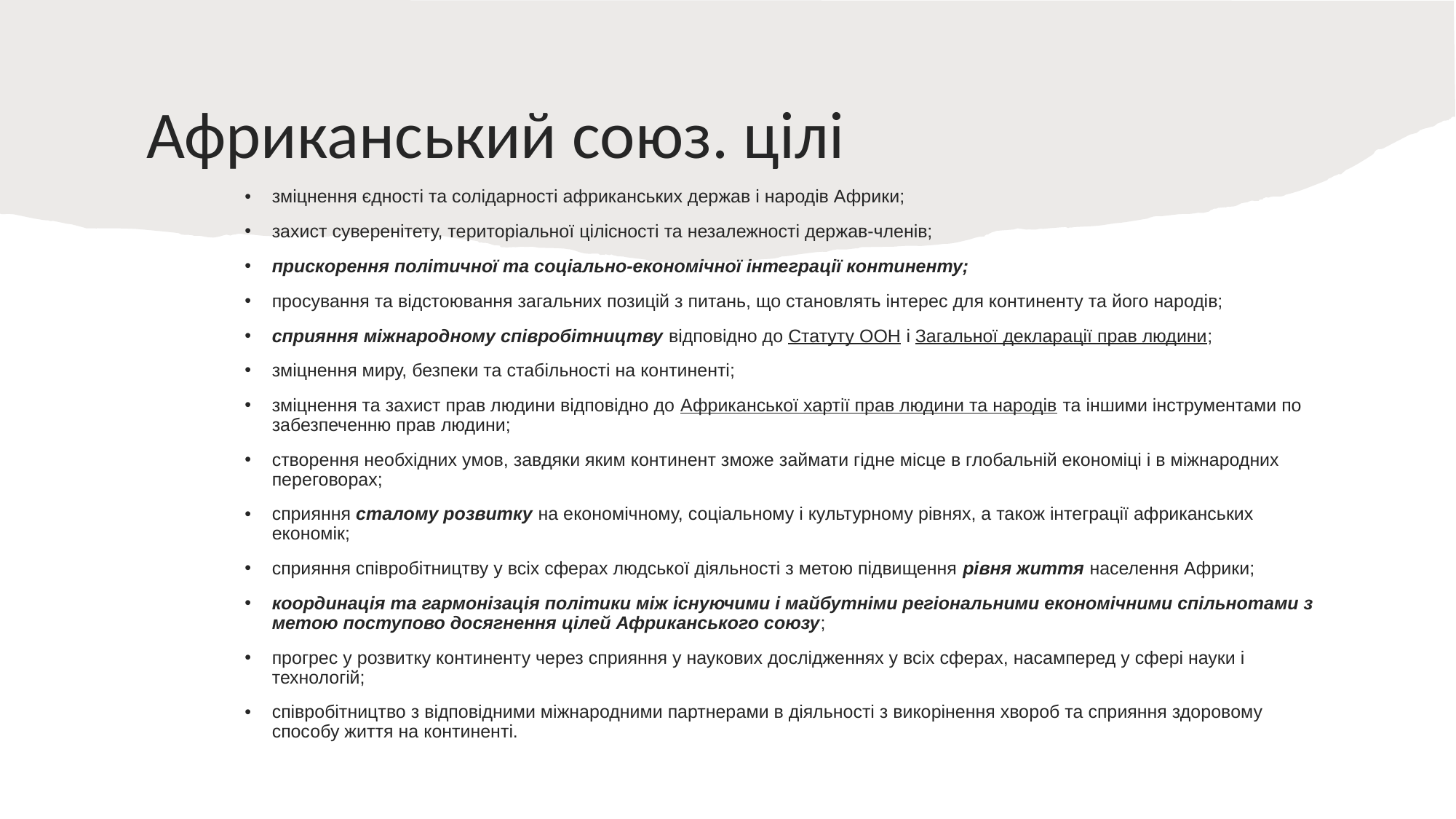

# Африканський союз. цілі
зміцнення єдності та солідарності африканських держав і народів Африки;
захист суверенітету, територіальної цілісності та незалежності держав-членів;
прискорення політичної та соціально-економічної інтеграції континенту;
просування та відстоювання загальних позицій з питань, що становлять інтерес для континенту та його народів;
сприяння міжнародному співробітництву відповідно до Статуту ООН і Загальної декларації прав людини;
зміцнення миру, безпеки та стабільності на континенті;
зміцнення та захист прав людини відповідно до Африканської хартії прав людини та народів та іншими інструментами по забезпеченню прав людини;
створення необхідних умов, завдяки яким континент зможе займати гідне місце в глобальній економіці і в міжнародних переговорах;
сприяння сталому розвитку на економічному, соціальному і культурному рівнях, а також інтеграції африканських економік;
сприяння співробітництву у всіх сферах людської діяльності з метою підвищення рівня життя населення Африки;
координація та гармонізація політики між існуючими і майбутніми регіональними економічними спільнотами з метою поступово досягнення цілей Африканського союзу;
прогрес у розвитку континенту через сприяння у наукових дослідженнях у всіх сферах, насамперед у сфері науки і технологій;
співробітництво з відповідними міжнародними партнерами в діяльності з викорінення хвороб та сприяння здоровому способу життя на континенті.